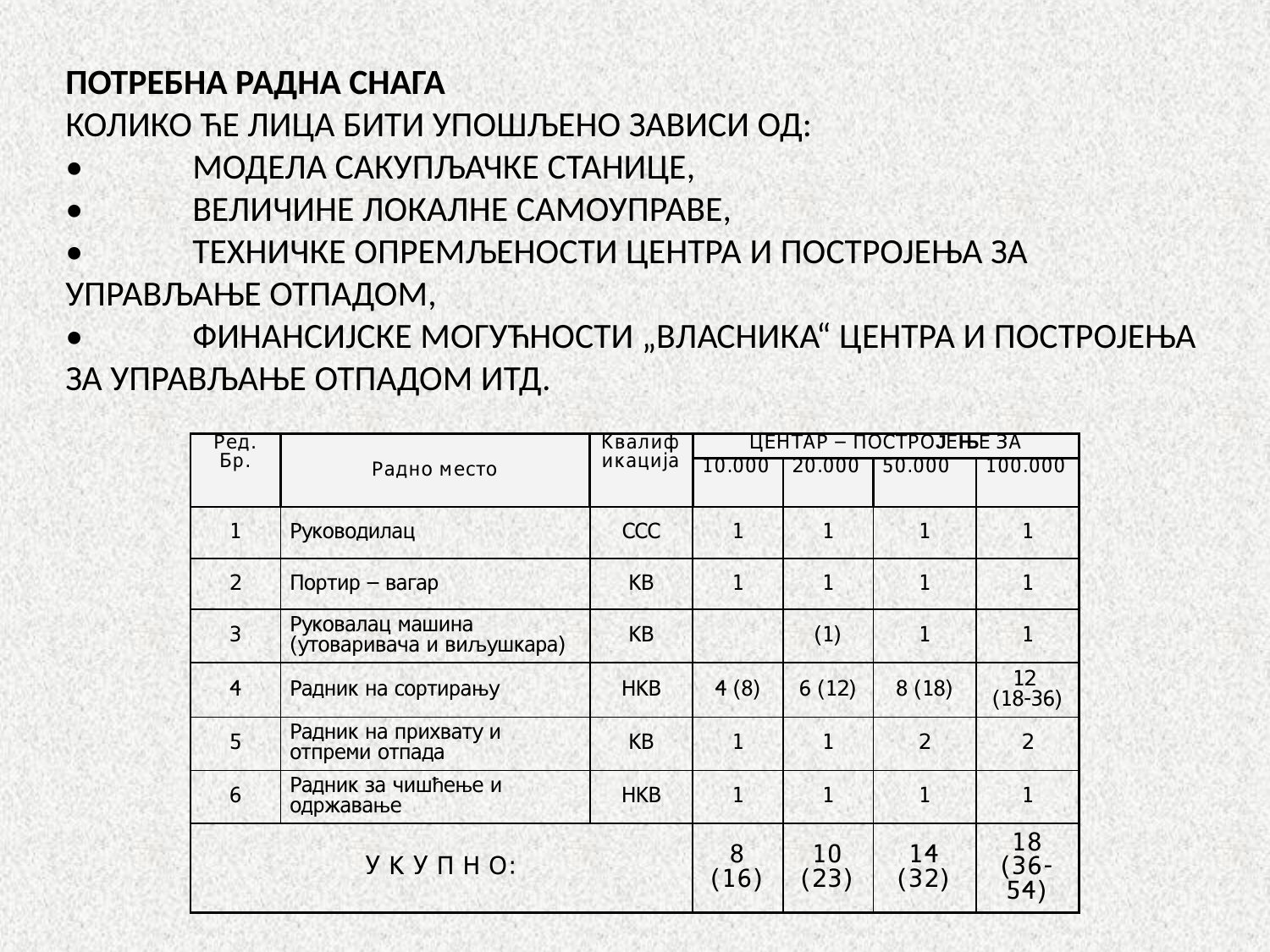

ПОТРЕБНА РАДНА СНАГА
КОЛИКО ЋЕ ЛИЦА БИТИ УПОШЉЕНО ЗАВИСИ ОД:
•	МОДЕЛА САКУПЉАЧКЕ СТАНИЦЕ,
•	ВЕЛИЧИНЕ ЛОКАЛНЕ САМОУПРАВЕ,
•	ТЕХНИЧКЕ ОПРЕМЉЕНОСТИ ЦЕНТРА И ПОСТРОЈЕЊА ЗА 	УПРАВЉАЊЕ ОТПАДОМ,
•	ФИНАНСИЈСКЕ МОГУЋНОСТИ „ВЛАСНИКА“ ЦЕНТРА И ПОСТРОЈЕЊА 	ЗА УПРАВЉАЊЕ ОТПАДОМ ИТД.
| Ред. Бр. | Радно место | Квалификација | ЦЕНТАР – ПОСТРОЈЕЊЕ ЗА |  |  |  |
| --- | --- | --- | --- | --- | --- | --- |
|  |  |  | 10.000 | 20.000 | 50.000 | 100.000 |
| 1 | Руководилац | ССС | 1 | 1 | 1 | 1 |
| 2 | Портир – вагар | КВ | 1 | 1 | 1 | 1 |
| 3 | Руковалац машина (утоваривача и виљушкара) | КВ |  | (1) | 1 | 1 |
| 4 | Радник на сортирању | НКВ | 4 (8) | 6 (12) | 8 (18) | 12 (18-36) |
| 5 | Радник на прихвату и отпреми отпада | КВ | 1 | 1 | 2 | 2 |
| 6 | Радник за чишћење и одржавање | НКВ | 1 | 1 | 1 | 1 |
| У К У П Н О: |  |  | 8 (16) | 10 (23) | 14 (32) | 18 (36-54) |